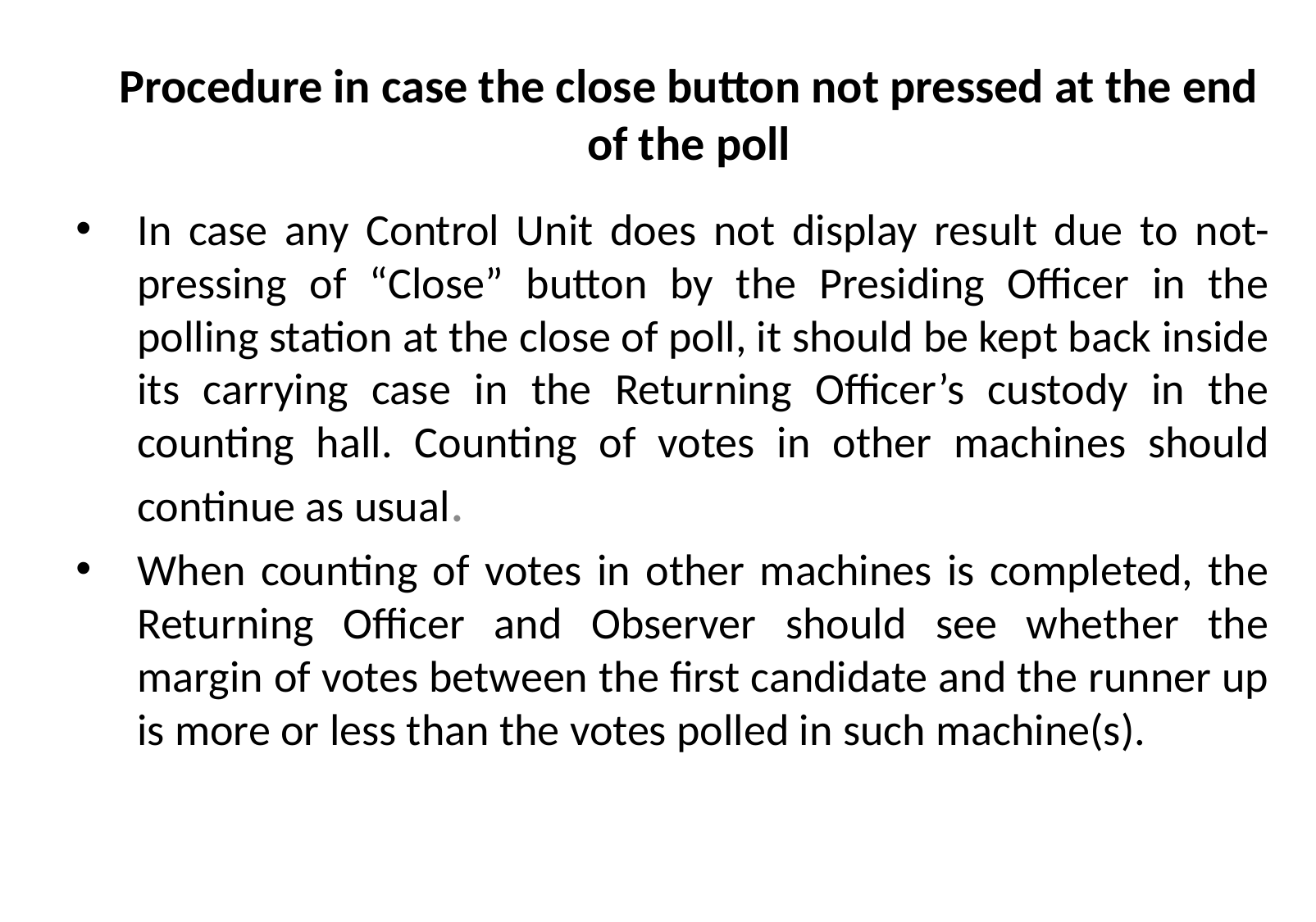

# Procedure in case the close button not pressed at the end of the poll
In case any Control Unit does not display result due to not-pressing of “Close” button by the Presiding Officer in the polling station at the close of poll, it should be kept back inside its carrying case in the Returning Officer’s custody in the counting hall. Counting of votes in other machines should continue as usual.
When counting of votes in other machines is completed, the Returning Officer and Observer should see whether the margin of votes between the first candidate and the runner up is more or less than the votes polled in such machine(s).